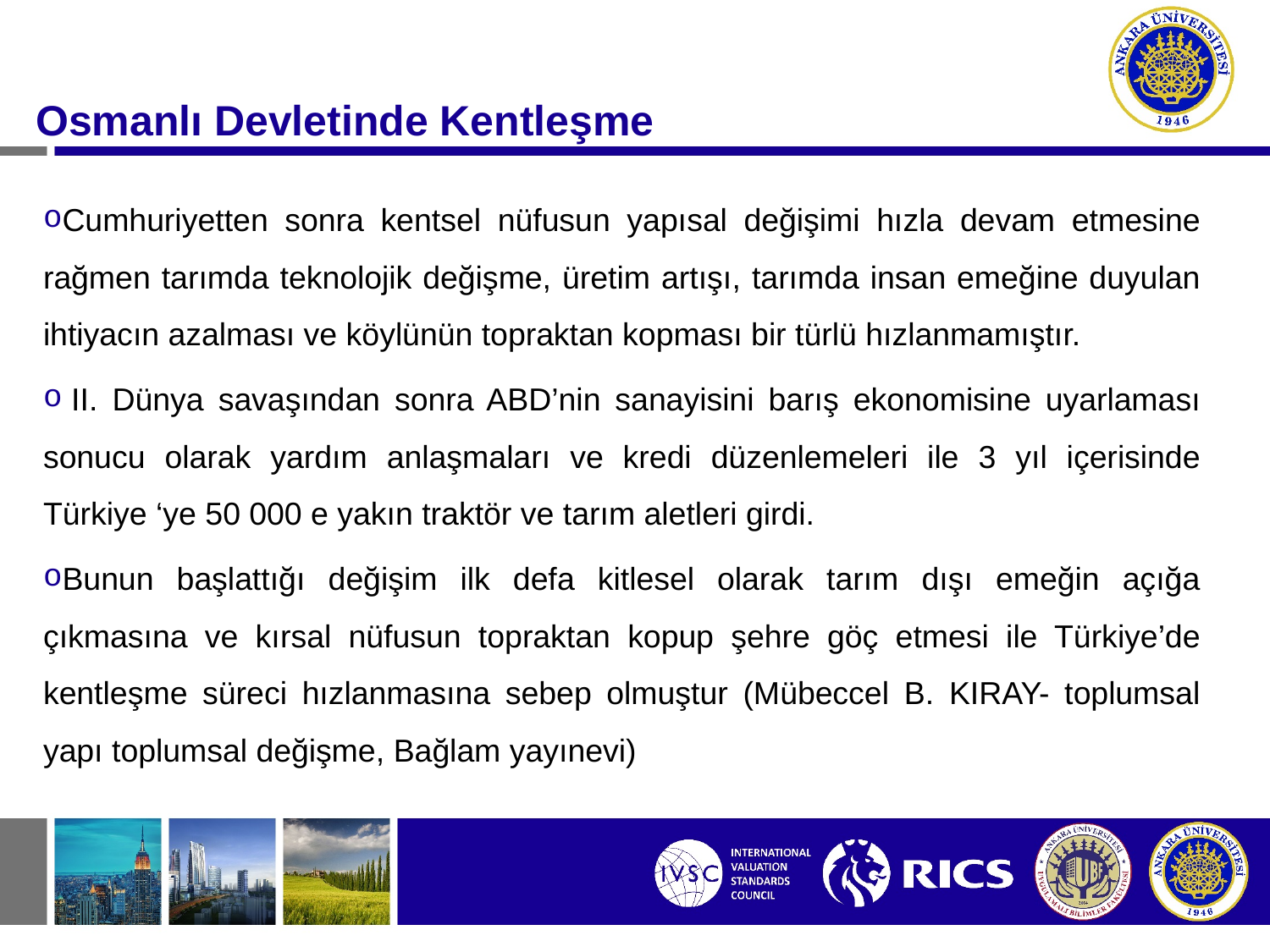

#
Osmanlı Devletinde Kentleşme

Cumhuriyetten sonra kentsel nüfusun yapısal değişimi hızla devam etmesine rağmen tarımda teknolojik değişme, üretim artışı, tarımda insan emeğine duyulan ihtiyacın azalması ve köylünün topraktan kopması bir türlü hızlanmamıştır.
 II. Dünya savaşından sonra ABD’nin sanayisini barış ekonomisine uyarlaması sonucu olarak yardım anlaşmaları ve kredi düzenlemeleri ile 3 yıl içerisinde Türkiye ‘ye 50 000 e yakın traktör ve tarım aletleri girdi.
Bunun başlattığı değişim ilk defa kitlesel olarak tarım dışı emeğin açığa çıkmasına ve kırsal nüfusun topraktan kopup şehre göç etmesi ile Türkiye’de kentleşme süreci hızlanmasına sebep olmuştur (Mübeccel B. KIRAY- toplumsal yapı toplumsal değişme, Bağlam yayınevi)